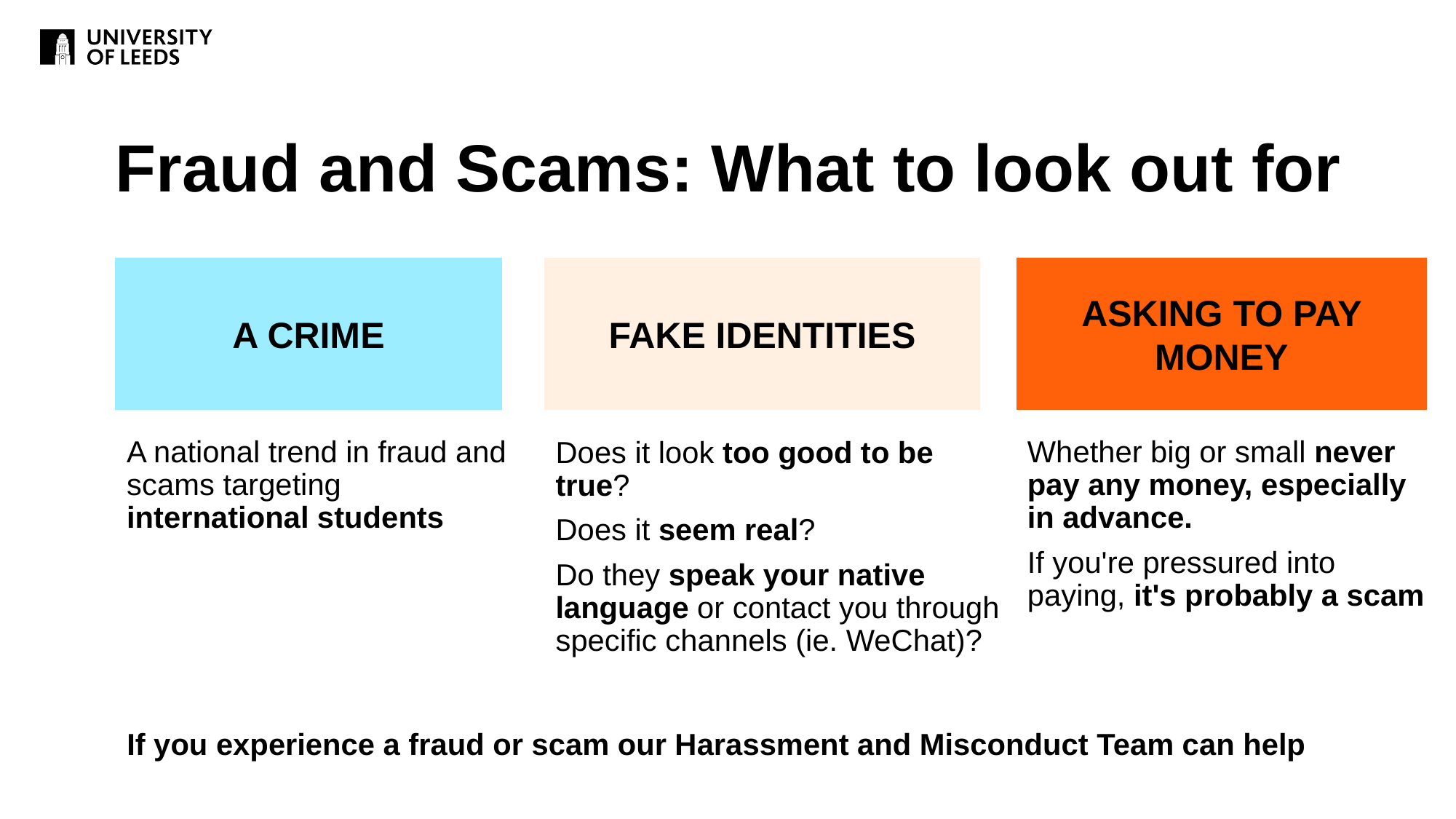

Fraud and Scams: What to look out for
A CRIME
ASKING TO PAY MONEY
FAKE IDENTITIES
A national trend in fraud and scams targeting international students
Whether big or small never pay any money, especially in advance.
If you're pressured into paying, it's probably a scam

Does it look too good to be true?
Does it seem real?
Do they speak your native language or contact you through specific channels (ie. WeChat)?
If you experience a fraud or scam our Harassment and Misconduct Team can help